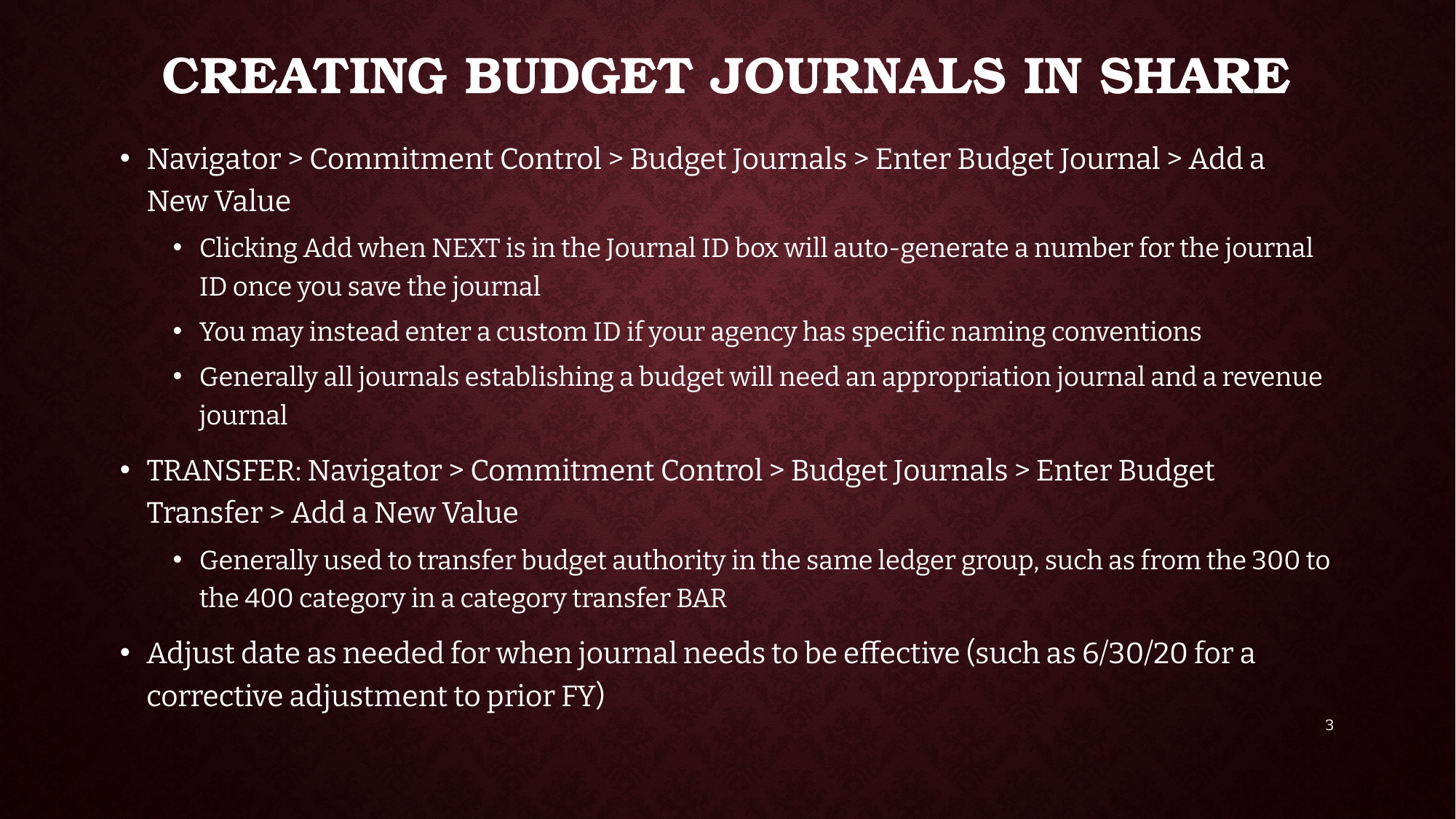

# Creating budget journals in SHARE
Navigator > Commitment Control > Budget Journals > Enter Budget Journal > Add a New Value
Clicking Add when NEXT is in the Journal ID box will auto-generate a number for the journal ID once you save the journal
You may instead enter a custom ID if your agency has specific naming conventions
Generally all journals establishing a budget will need an appropriation journal and a revenue journal
TRANSFER: Navigator > Commitment Control > Budget Journals > Enter Budget Transfer > Add a New Value
Generally used to transfer budget authority in the same ledger group, such as from the 300 to the 400 category in a category transfer BAR
Adjust date as needed for when journal needs to be effective (such as 6/30/20 for a corrective adjustment to prior FY)
3